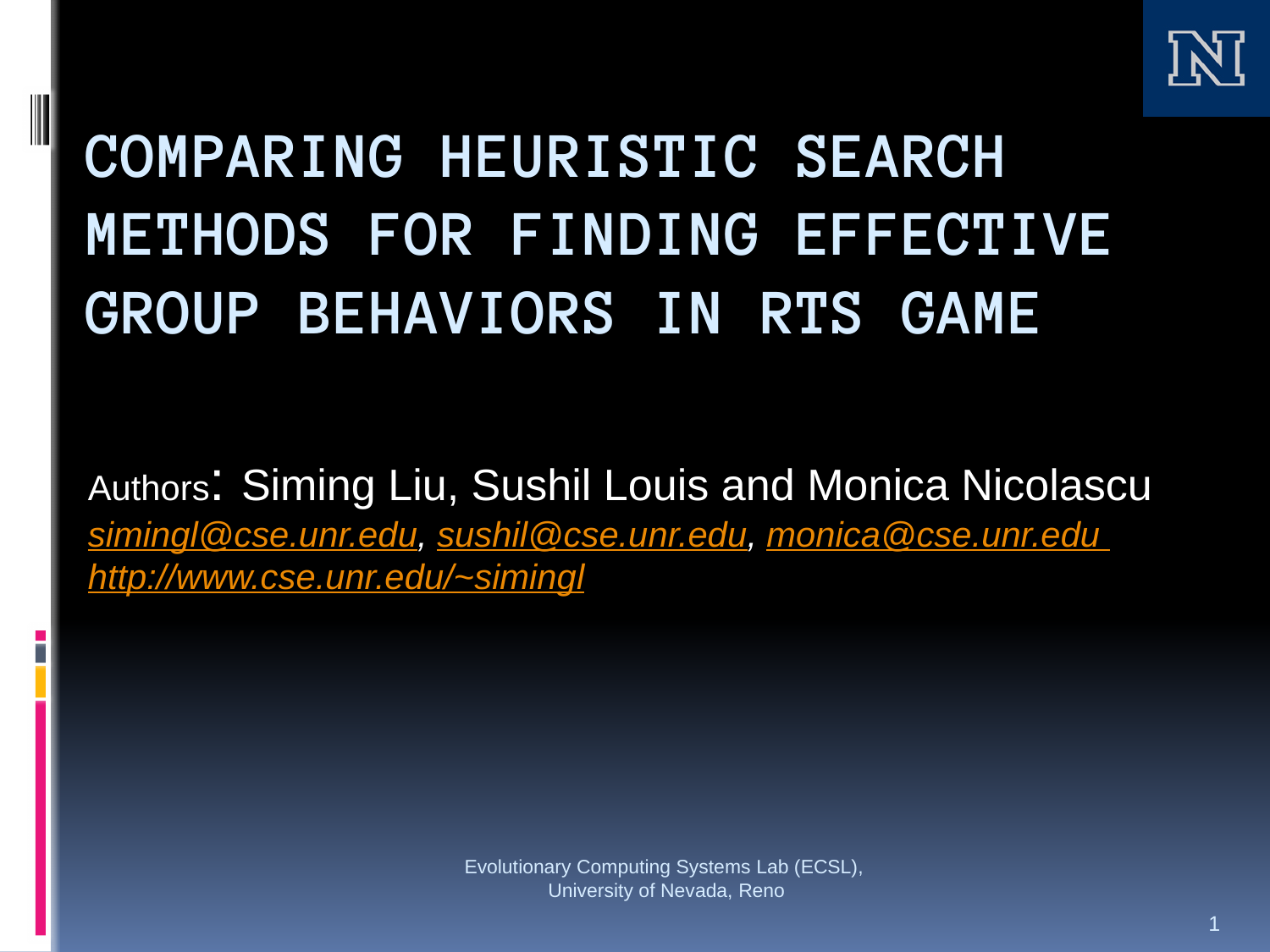

# Comparing Heuristic Search Methods for Finding Effective Group Behaviors in RTS Game
Authors: Siming Liu, Sushil Louis and Monica Nicolascu
simingl@cse.unr.edu, sushil@cse.unr.edu, monica@cse.unr.edu http://www.cse.unr.edu/~simingl
Evolutionary Computing Systems Lab (ECSL),
University of Nevada, Reno
1